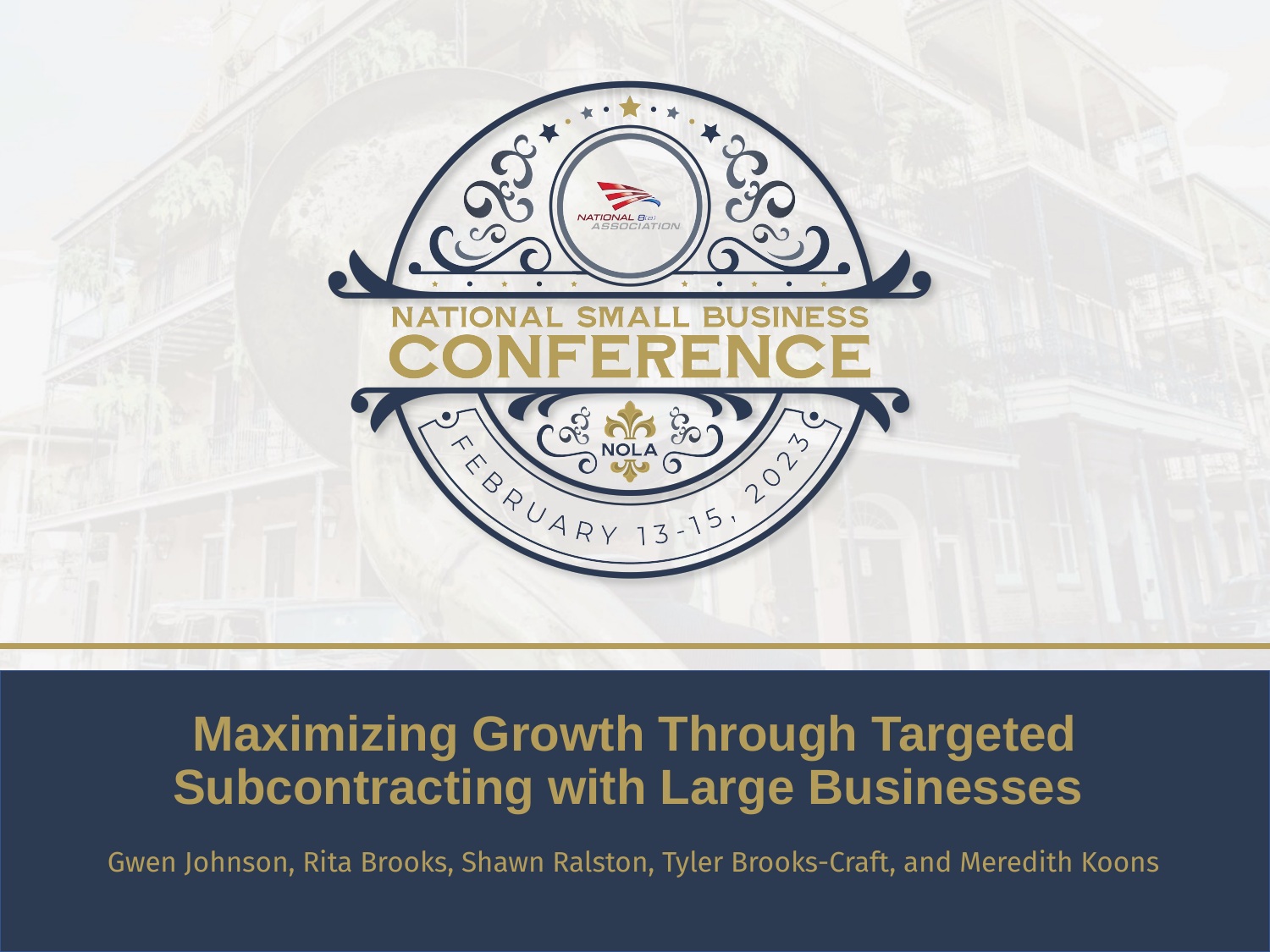

# Maximizing Growth Through Targeted Subcontracting with Large Businesses
Gwen Johnson, Rita Brooks, Shawn Ralston, Tyler Brooks-Craft, and Meredith Koons